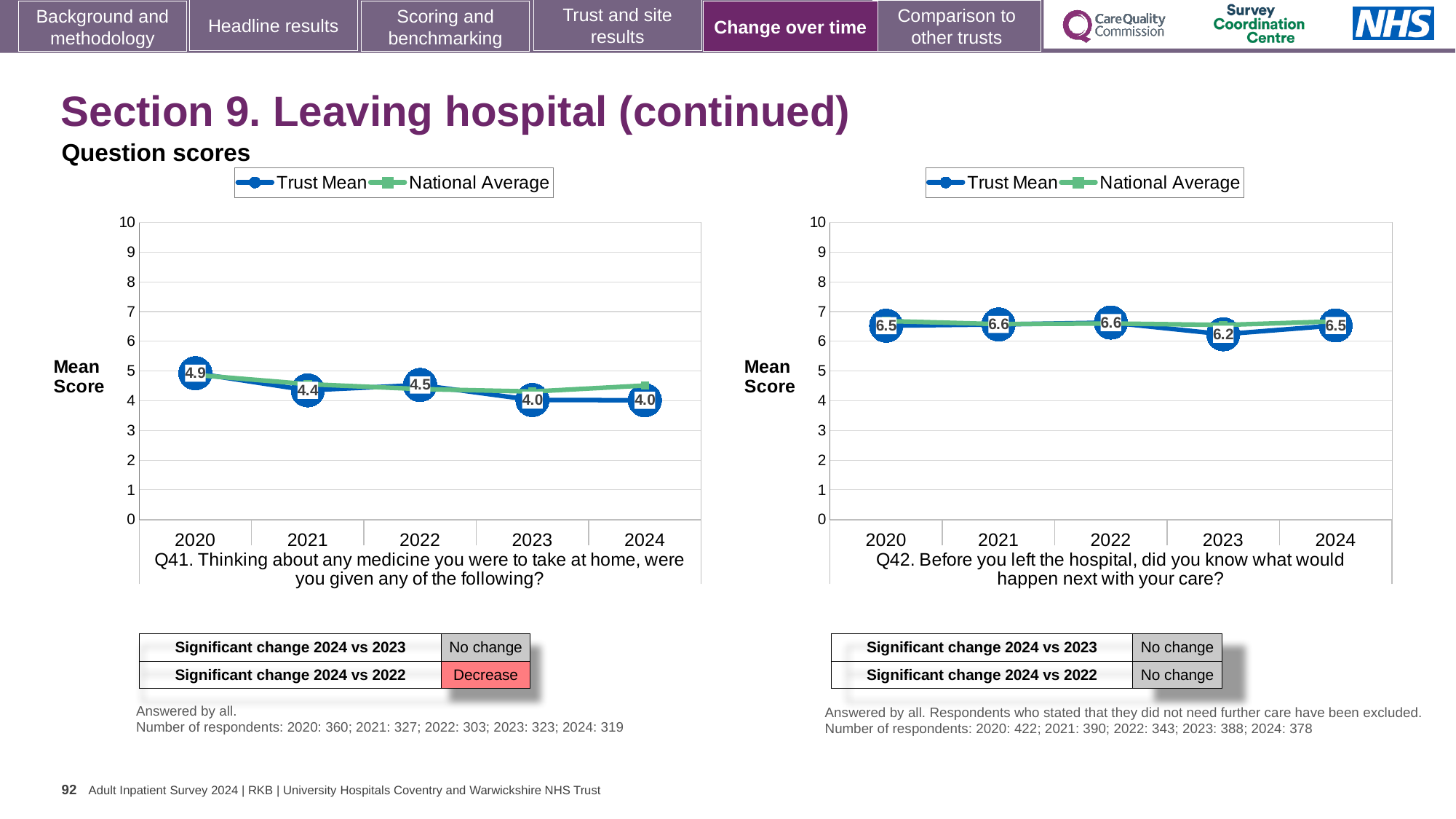

# Section 9. Leaving hospital (continued)
Question scores

### Chart

| Category | Trust Mean | National Average |
|---|---|---|
| 2020 | 4.927736196482327 | 4.870046056338317 |
| 2021 | 4.350570126018213 | 4.559779557716962 |
| 2022 | 4.531007748463416 | 4.393293438839676 |
| 2023 | 4.023927232414344 | 4.311320910470059 |
| 2024 | 4.016777022966656 | 4.513074126480582 |

### Chart

| Category | Trust Mean | National Average |
|---|---|---|
| 2020 | 6.525494032081974 | 6.682918926457972 |
| 2021 | 6.569514704676237 | 6.578663337196869 |
| 2022 | 6.631270905401595 | 6.600935210421005 |
| 2023 | 6.238131834657845 | 6.550349835395068 |
| 2024 | 6.534899013235316 | 6.671287481690015 |
| Significant change 2024 vs 2023 | No change |
| --- | --- |
| Significant change 2024 vs 2022 | Decrease |
| Significant change 2024 vs 2023 | No change |
| --- | --- |
| Significant change 2024 vs 2022 | No change |
Answered by all.
Number of respondents: 2020: 360; 2021: 327; 2022: 303; 2023: 323; 2024: 319

Answered by all. Respondents who stated that they did not need further care have been excluded.
Number of respondents: 2020: 422; 2021: 390; 2022: 343; 2023: 388; 2024: 378

92